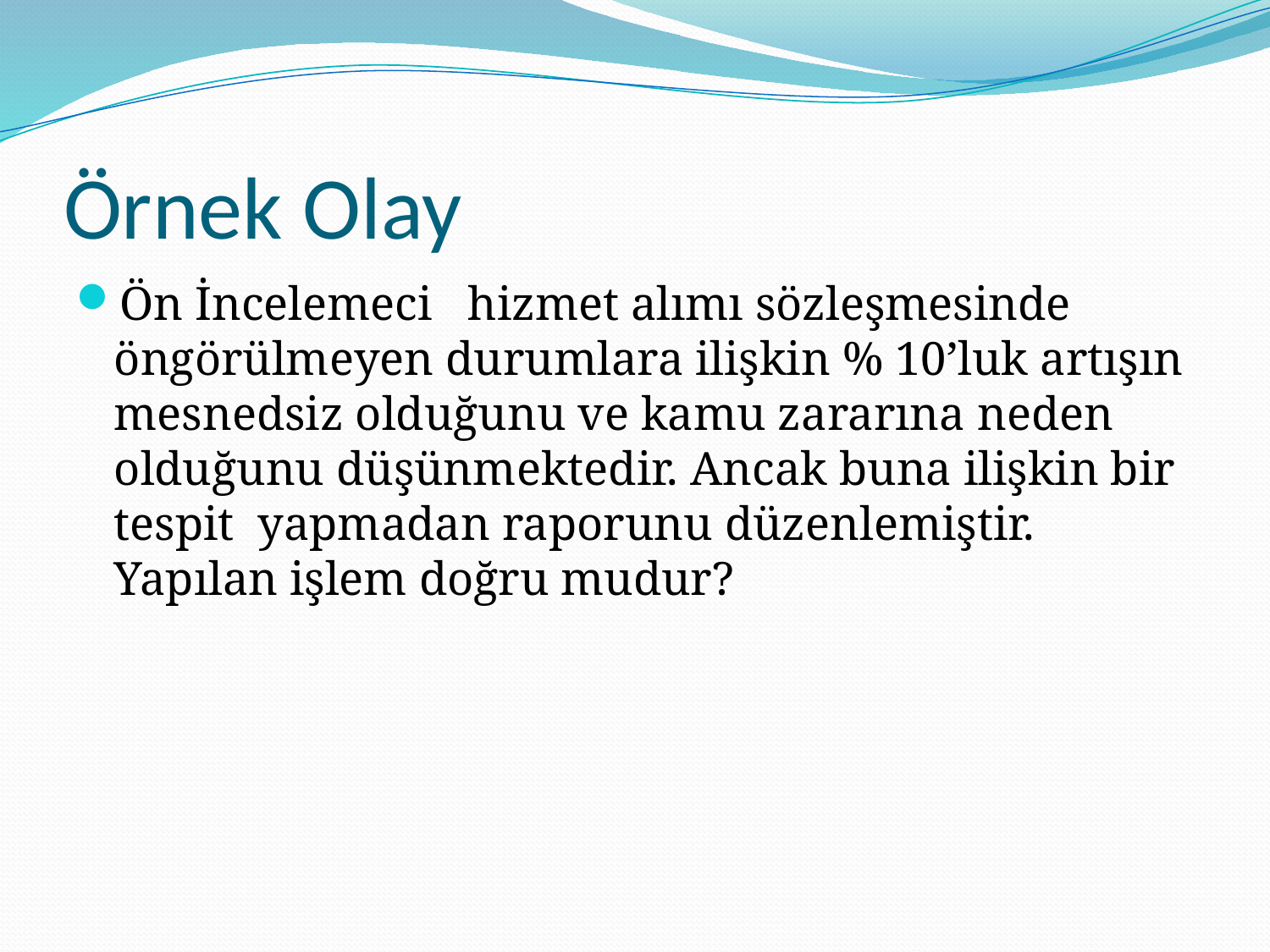

# Örnek Olay
Ön İncelemeci   hizmet alımı sözleşmesinde öngörülmeyen durumlara ilişkin % 10’luk artışın mesnedsiz olduğunu ve kamu zararına neden olduğunu düşünmektedir. Ancak buna ilişkin bir tespit  yapmadan raporunu düzenlemiştir. Yapılan işlem doğru mudur?